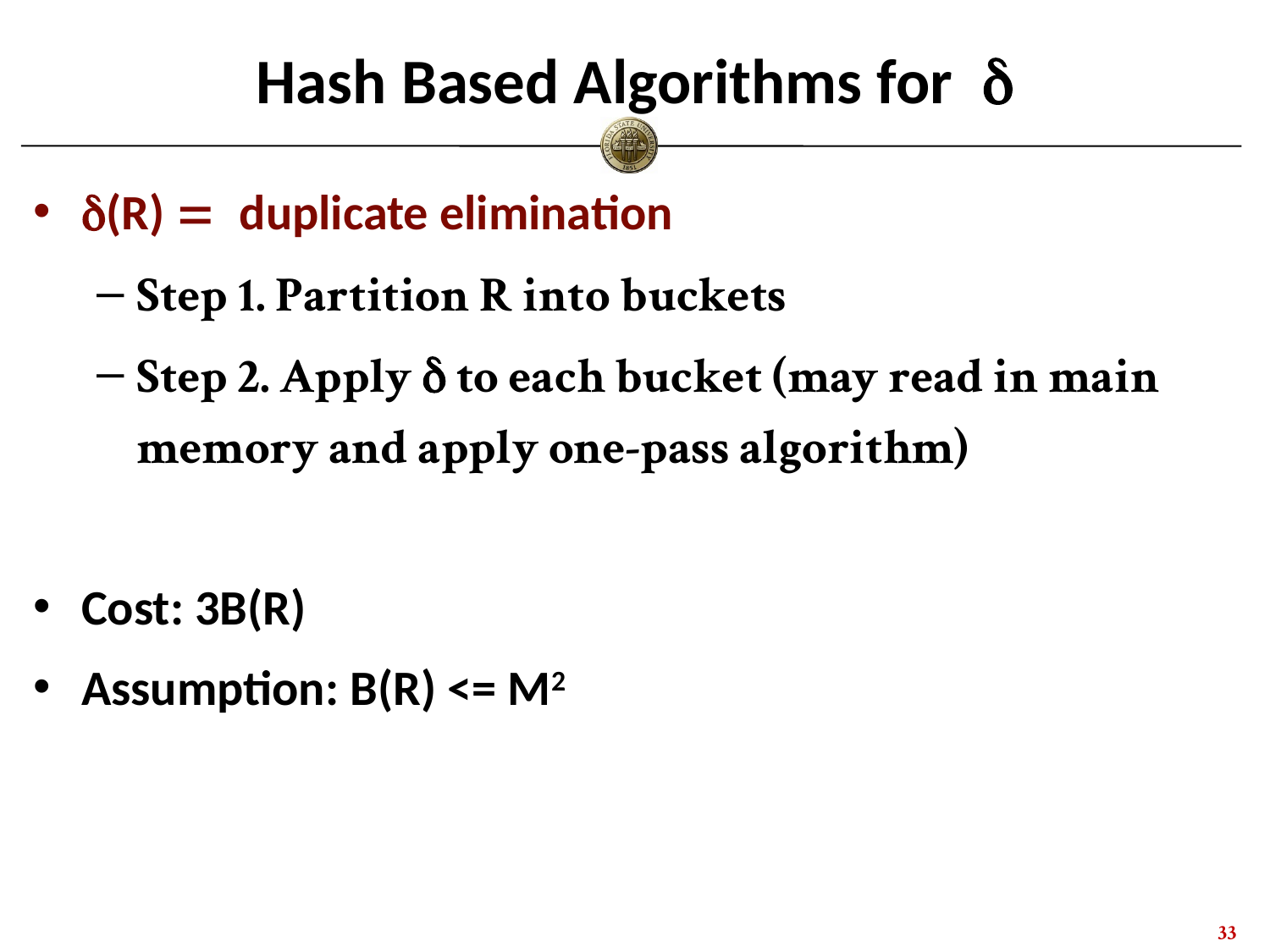

# Hash Based Algorithms for  δ
δ(R) = duplicate elimination
Step 1. Partition R into buckets
Step 2. Apply δ to each bucket (may read in main memory and apply one-pass algorithm)

Cost: 3B(R)
Assumption: B(R) <= M2
33